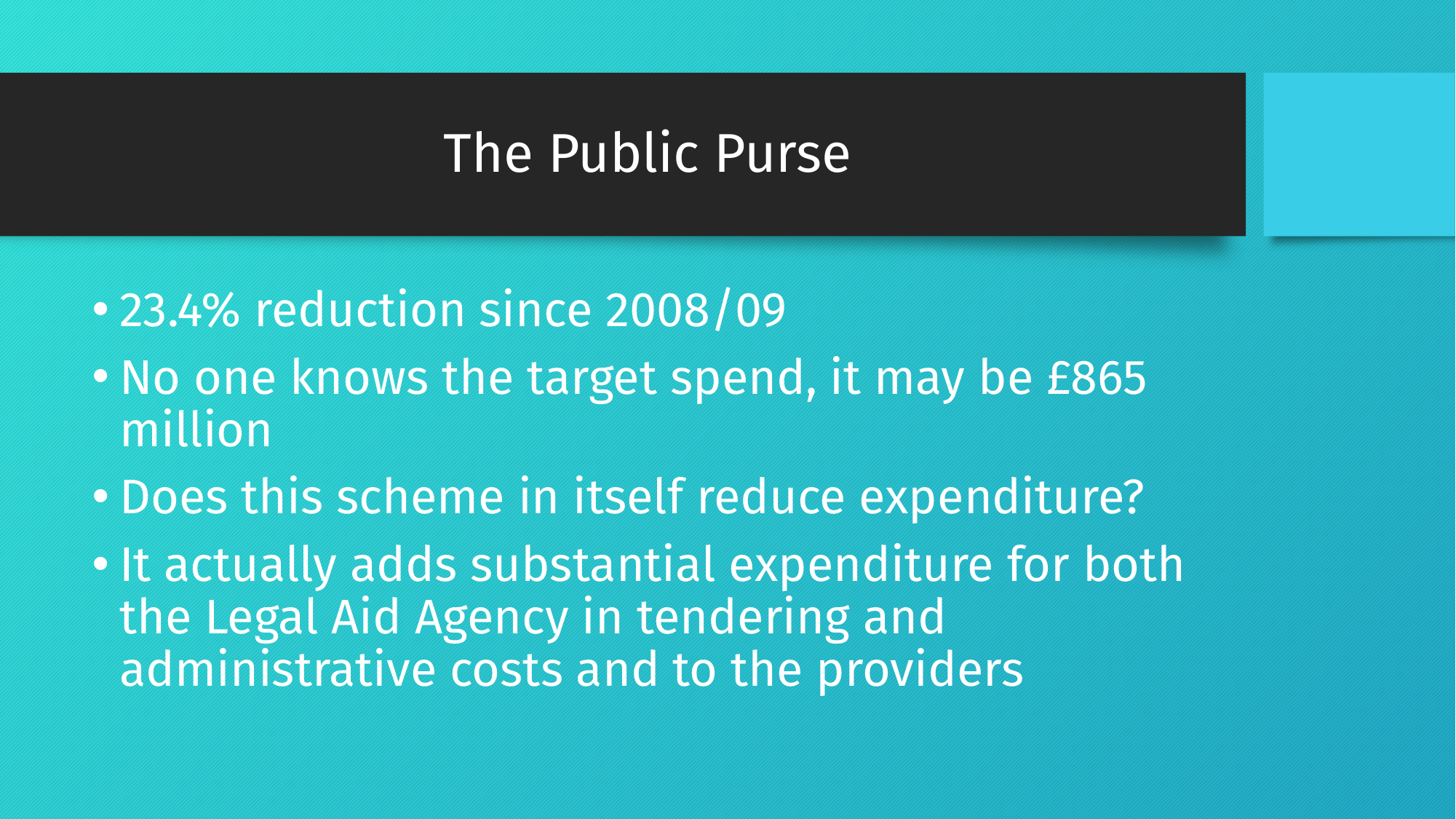

# The Public Purse
23.4% reduction since 2008/09
No one knows the target spend, it may be £865 million
Does this scheme in itself reduce expenditure?
It actually adds substantial expenditure for both the Legal Aid Agency in tendering and administrative costs and to the providers